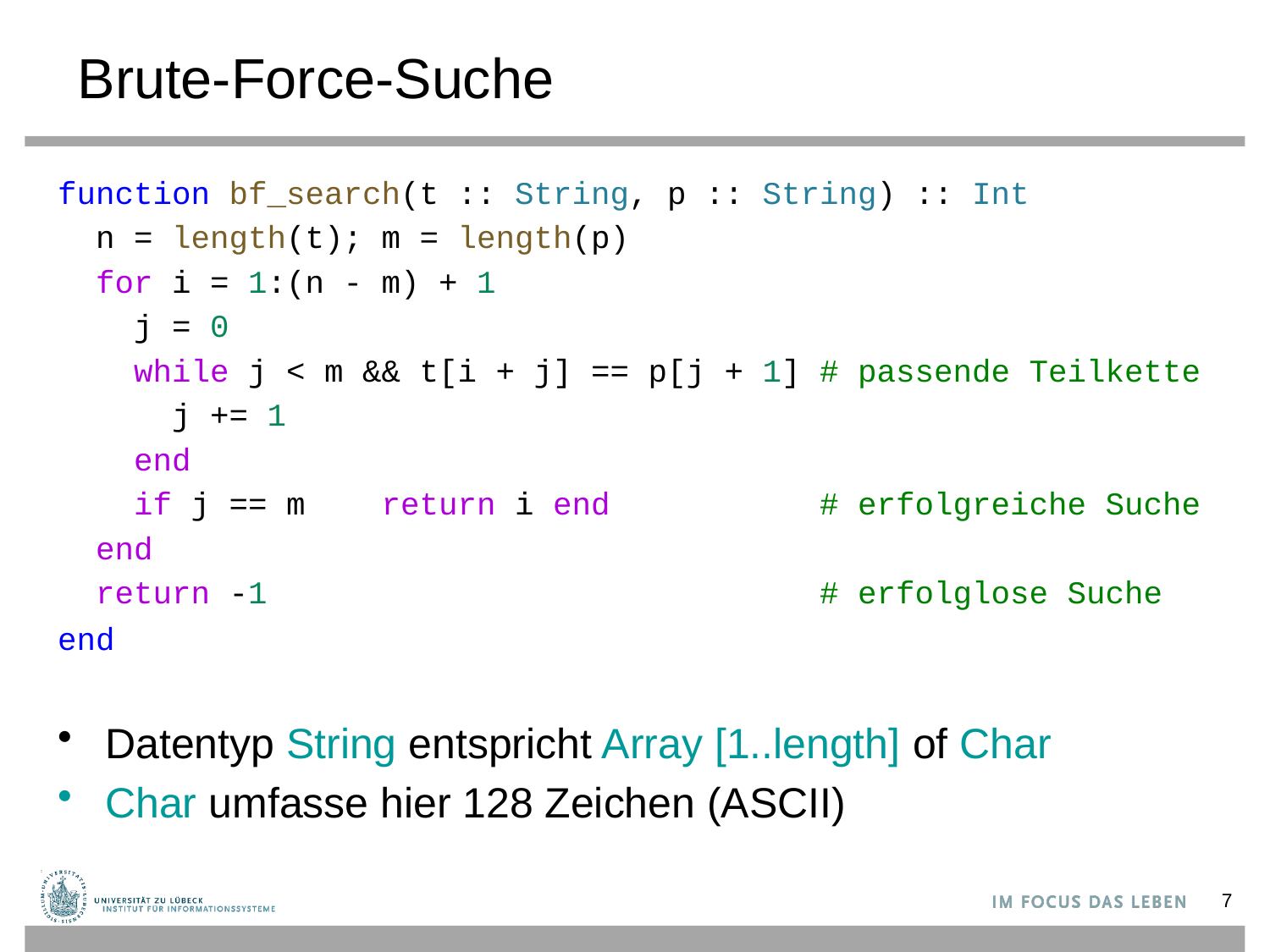

# Brute-Force-Suche
function bf_search(t :: String, p :: String) :: Int
  n = length(t); m = length(p)
  for i = 1:(n - m) + 1
    j = 0
    while j < m && t[i + j] == p[j + 1] # passende Teilkette
      j += 1
    end
    if j == m    return i end 		# erfolgreiche Suche
  end
  return -1 					# erfolglose Suche
end
Datentyp String entspricht Array [1..length] of Char
Char umfasse hier 128 Zeichen (ASCII)
7